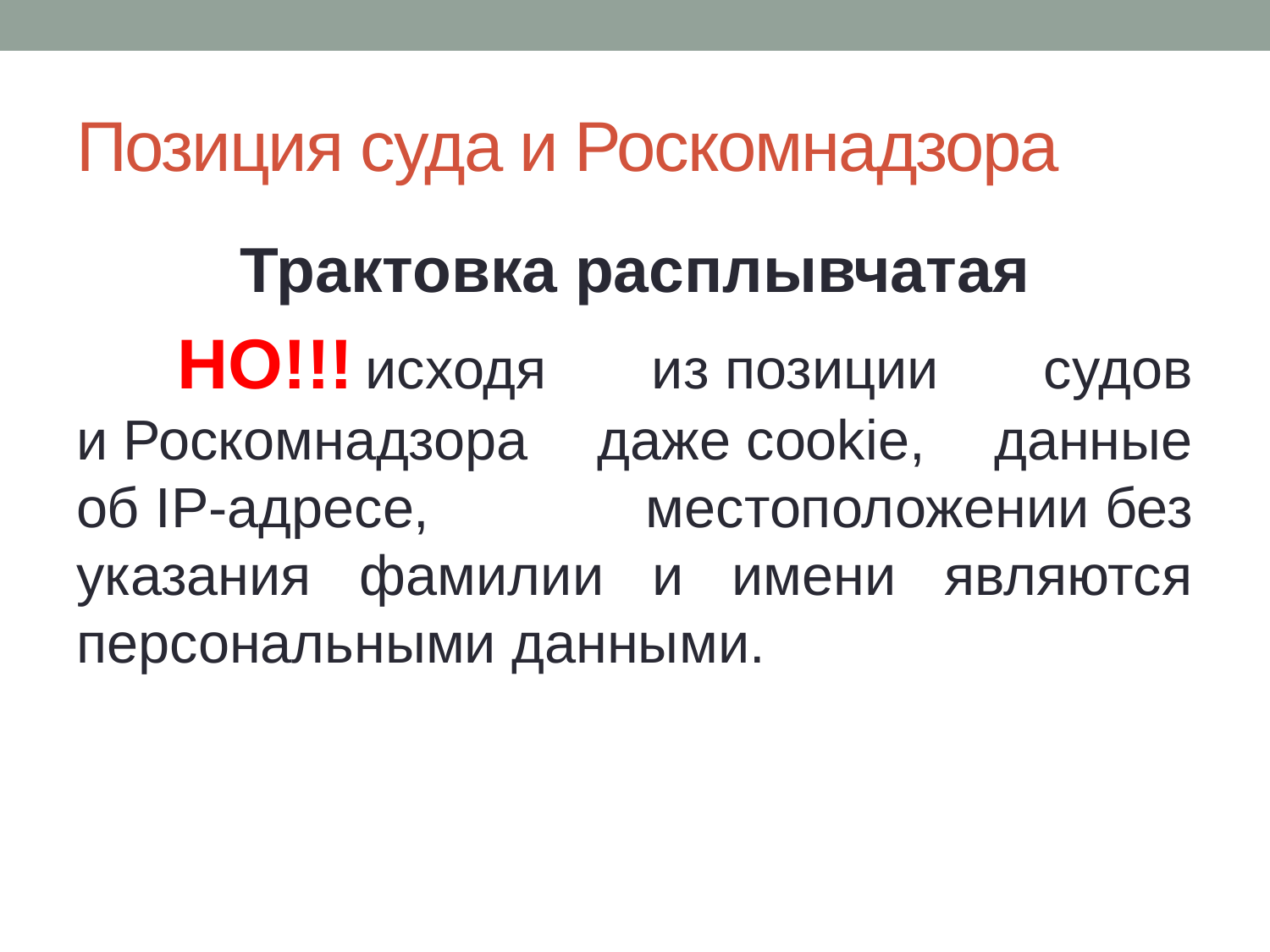

# Позиция суда и Роскомнадзора
Трактовка расплывчатая
 НО!!! исходя из позиции судов и Роскомнадзора даже cookie, данные об IP-адресе, местоположении без указания фамилии и имени являются персональными данными.